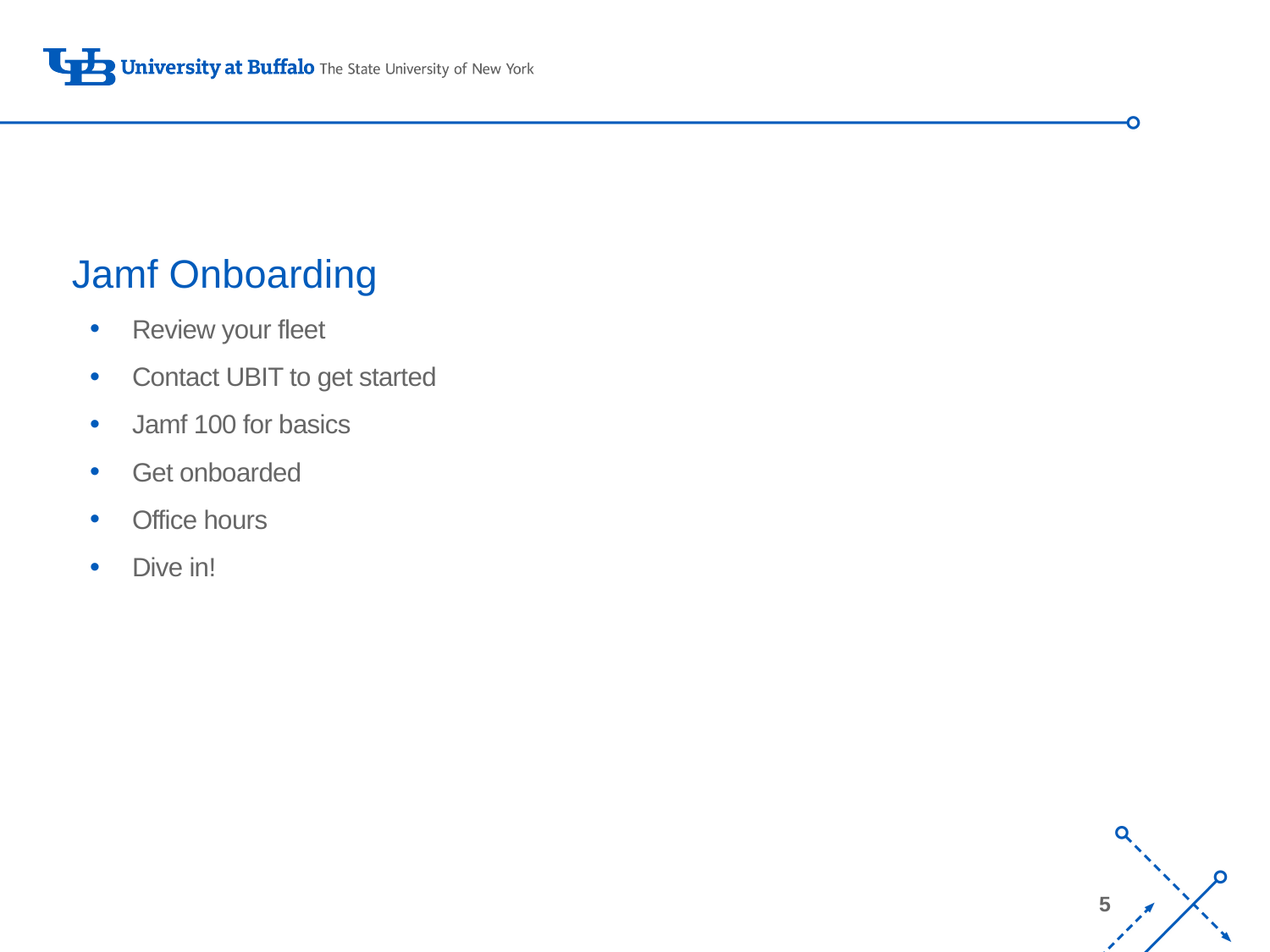

# Jamf Onboarding
Review your fleet
Contact UBIT to get started
Jamf 100 for basics
Get onboarded
Office hours
Dive in!